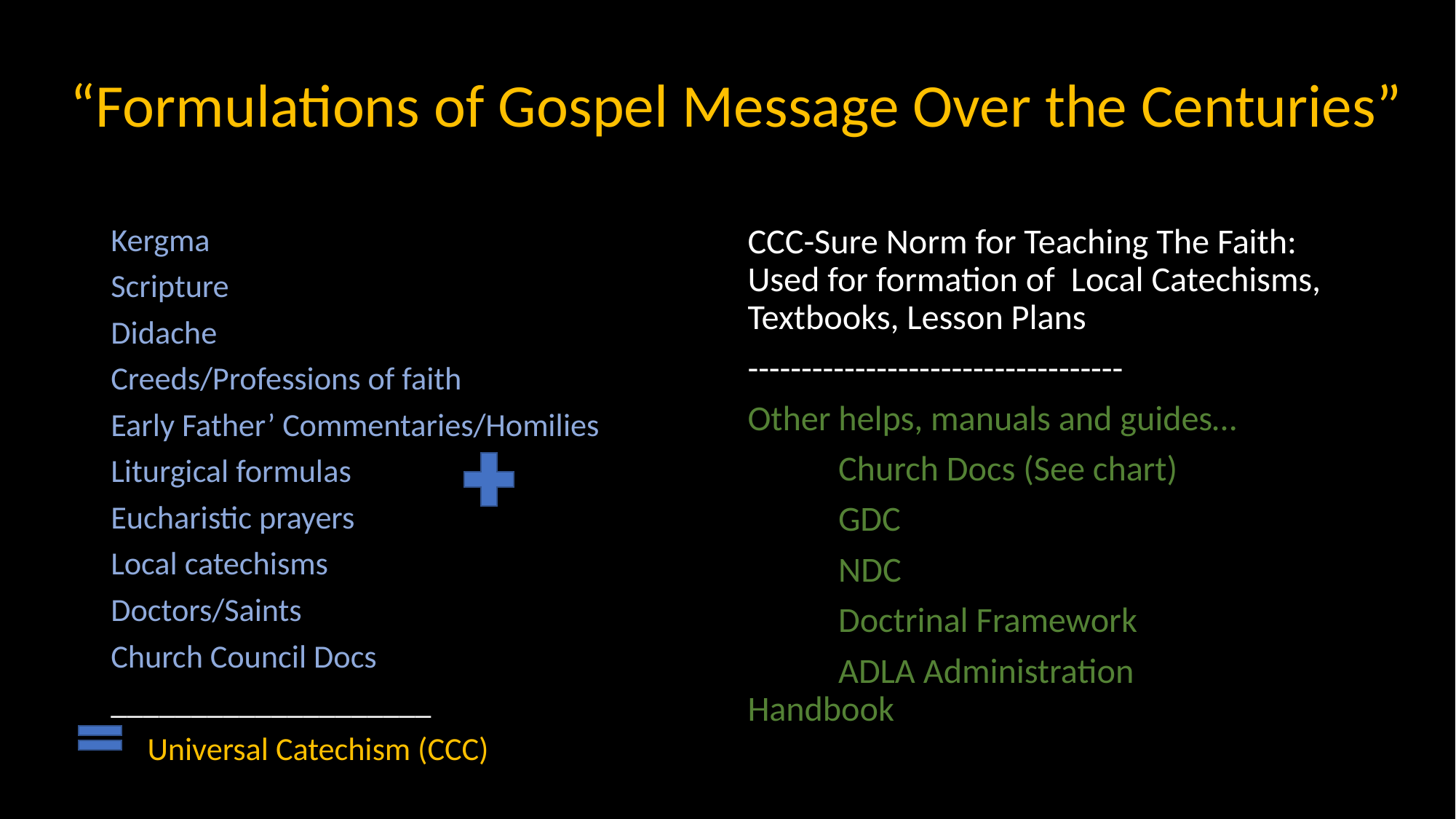

# “Formulations of Gospel Message Over the Centuries”
Kergma
Scripture
Didache
Creeds/Professions of faith
Early Father’ Commentaries/Homilies
Liturgical formulas
Eucharistic prayers
Local catechisms
Doctors/Saints
Church Council Docs
____________________
     Universal Catechism (CCC)

CCC-Sure Norm for Teaching The Faith: Used for formation of  Local Catechisms, Textbooks, Lesson Plans
-----------------------------------
Other helps, manuals and guides…
	Church Docs (See chart)
	GDC
	NDC
	Doctrinal Framework
	ADLA Administration 	Handbook